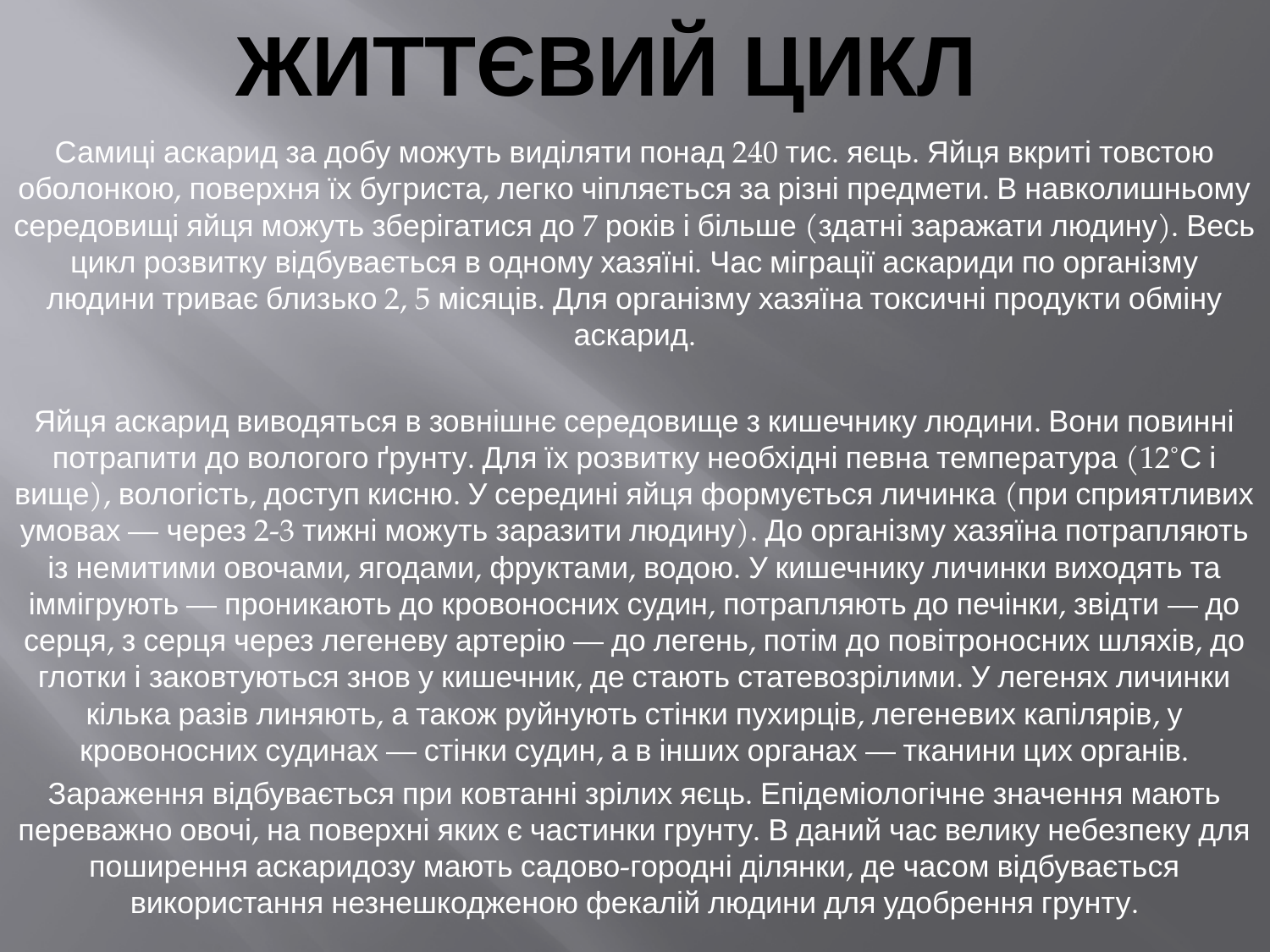

# Життєвий цикл
Самиці аскарид за добу можуть виділяти понад 240 тис. яєць. Яйця вкриті товстою оболонкою, поверхня їх бугриста, легко чіпляється за різні предмети. В навколишньому середовищі яйця можуть зберігатися до 7 років і більше (здатні заражати людину). Весь цикл розвитку відбувається в одному хазяїні. Час міграції аскариди по організму людини триває близько 2, 5 місяців. Для організму хазяїна токсичні продукти обміну аскарид.

Яйця аскарид виводяться в зовнішнє середовище з кишечнику людини. Вони повинні потрапити до вологого ґрунту. Для їх розвитку необхідні певна температура (12˚С і вище), вологість, доступ кисню. У середині яйця формується личинка (при сприятливих умовах — через 2-3 тижні можуть заразити людину). До організму хазяїна потрапляють із немитими овочами, ягодами, фруктами, водою. У кишечнику личинки виходять та іммігрують — проникають до кровоносних судин, потрапляють до печінки, звідти — до серця, з серця через легеневу артерію — до легень, потім до повітроносних шляхів, до глотки і заковтуються знов у кишечник, де стають статевозрілими. У легенях личинки кілька разів линяють, а також руйнують стінки пухирців, легеневих капілярів, у кровоносних судинах — стінки судин, а в інших органах — тканини цих органів.
Зараження відбувається при ковтанні зрілих яєць. Епідеміологічне значення мають переважно овочі, на поверхні яких є частинки грунту. В даний час велику небезпеку для поширення аскаридозу мають садово-городні ділянки, де часом відбувається використання незнешкодженою фекалій людини для удобрення грунту.